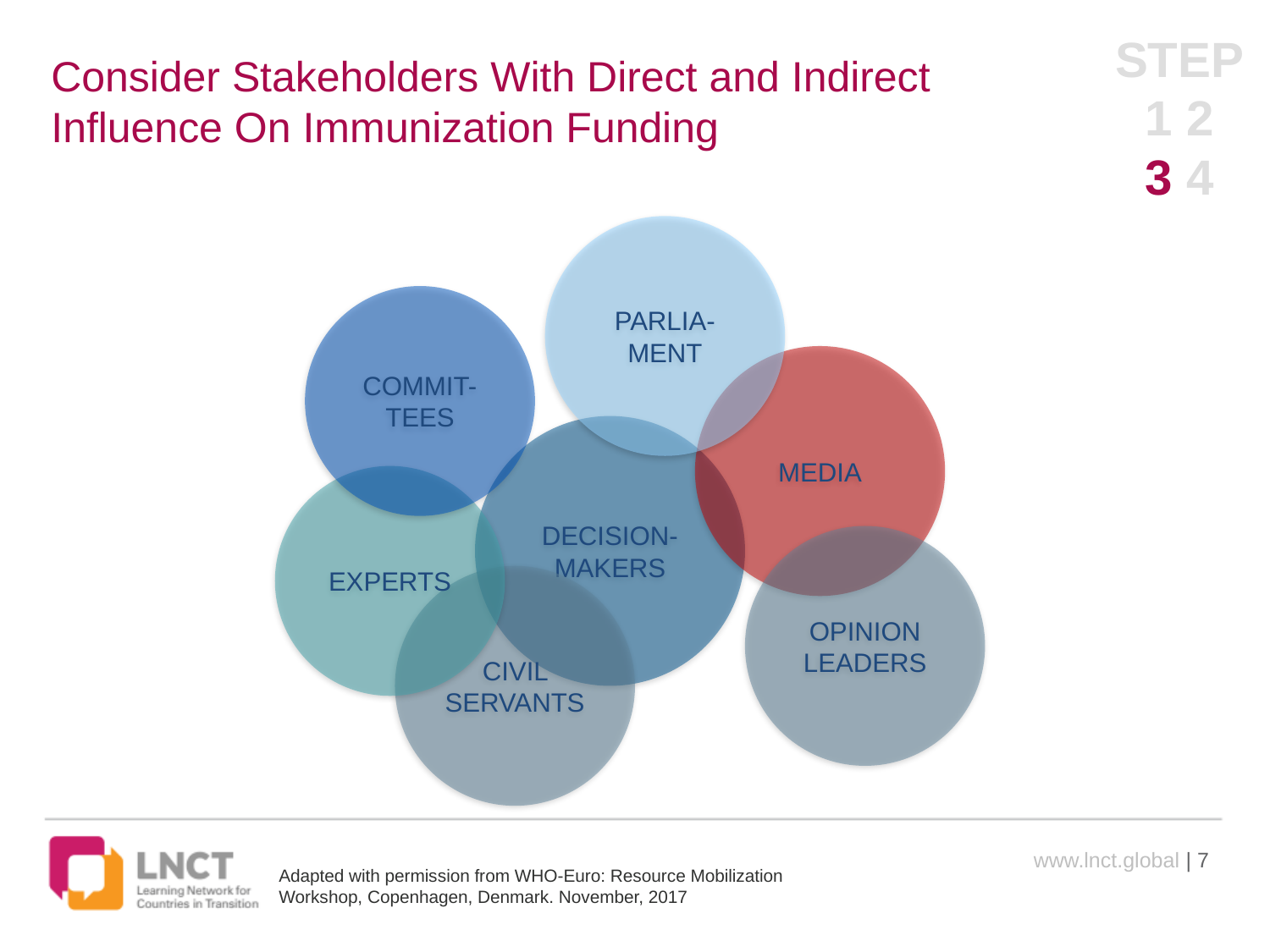

STEP
1 2
3 4
# Consider Stakeholders With Direct and Indirect Influence On Immunization Funding
PARLIA-MENT
COMMIT-TEES
MEDIA
DECISION-MAKERS
EXPERTS
OPINION LEADERS
CIVIL SERVANTS
www.lnct.global | 7
Adapted with permission from WHO-Euro: Resource Mobilization Workshop, Copenhagen, Denmark. November, 2017